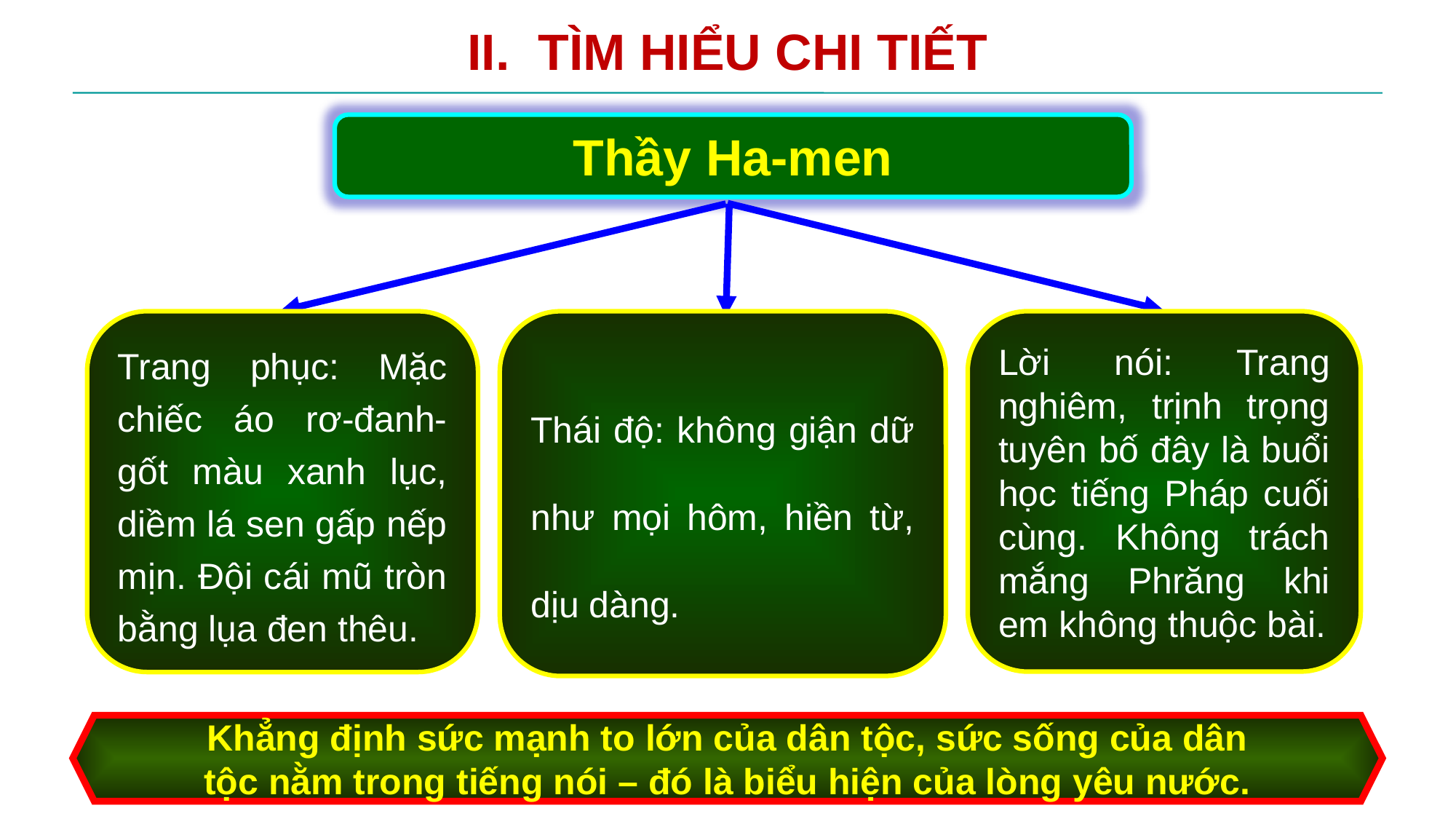

II.  TÌM HIỂU CHI TIẾT

Thầy Ha-men

Trang phục: Mặc chiếc áo rơ-đanh-gốt màu xanh lục, diềm lá sen gấp nếp mịn. Đội cái mũ tròn bằng lụa đen thêu.
Thái độ: không giận dữ như mọi hôm, hiền từ, dịu dàng.
Lời nói: Trang nghiêm, trịnh trọng tuyên bố đây là buổi học tiếng Pháp cuối cùng. Không trách mắng Phrăng khi em không thuộc bài.
Khẳng định sức mạnh to lớn của dân tộc, sức sống của dân tộc nằm trong tiếng nói – đó là biểu hiện của lòng yêu nước.